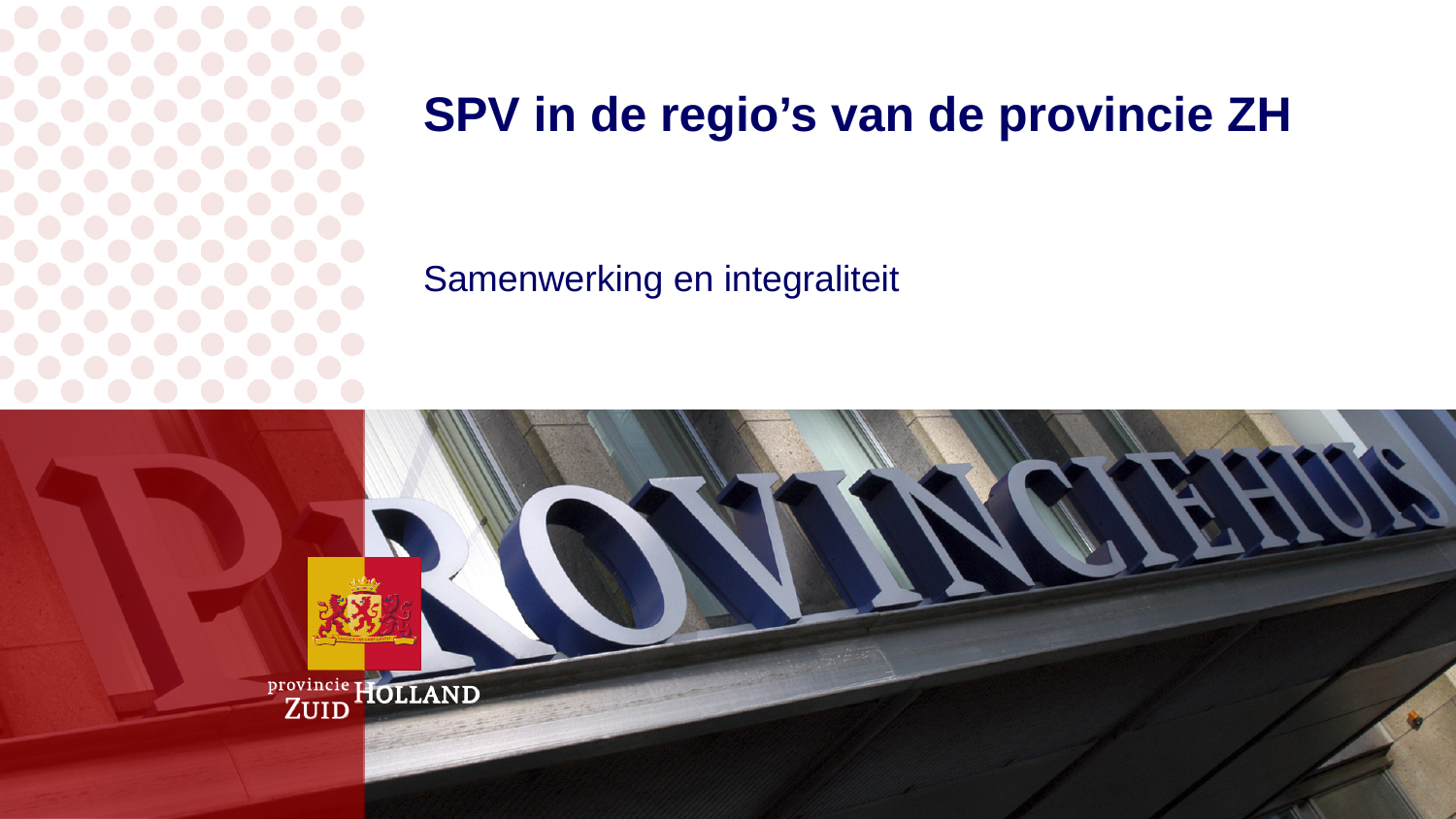

# SPV in de regio’s van de provincie ZH
Samenwerking en integraliteit